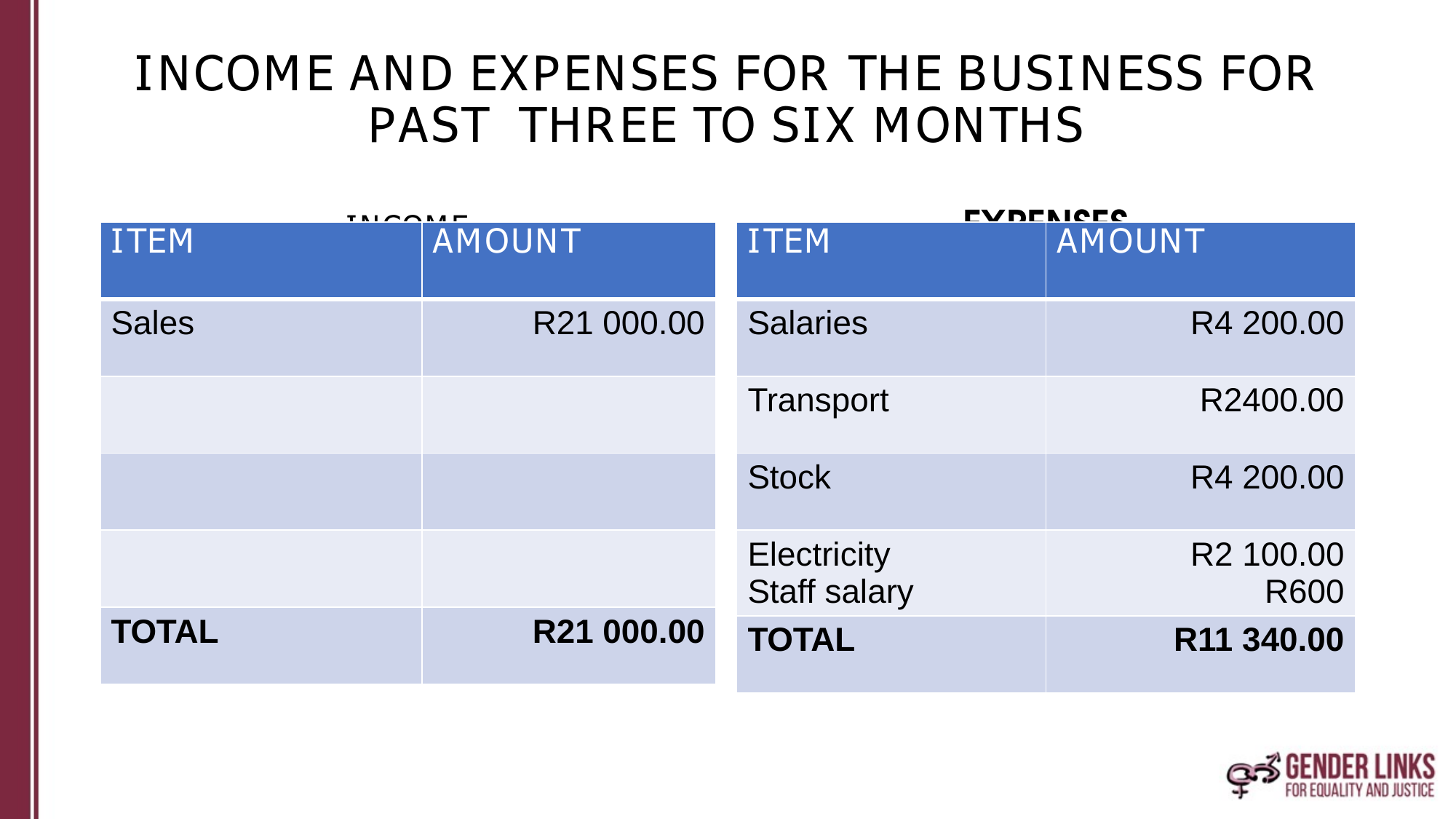

# INCOME AND EXPENSES FOR THE BUSINESS FOR PAST  THREE TO SIX MONTHS

INCOME

EXPENSES

| ITEM | AMOUNT |
| --- | --- |
| Sales | R21 000.00 |
|  |  |
|  |  |
|  |  |
| TOTAL | R21 000.00 |
| ITEM | AMOUNT |
| --- | --- |
| Salaries | R4 200.00 |
| Transport | R2400.00 |
| Stock | R4 200.00 |
| Electricity Staff salary | R2 100.00 R600 |
| TOTAL | R11 340.00 |